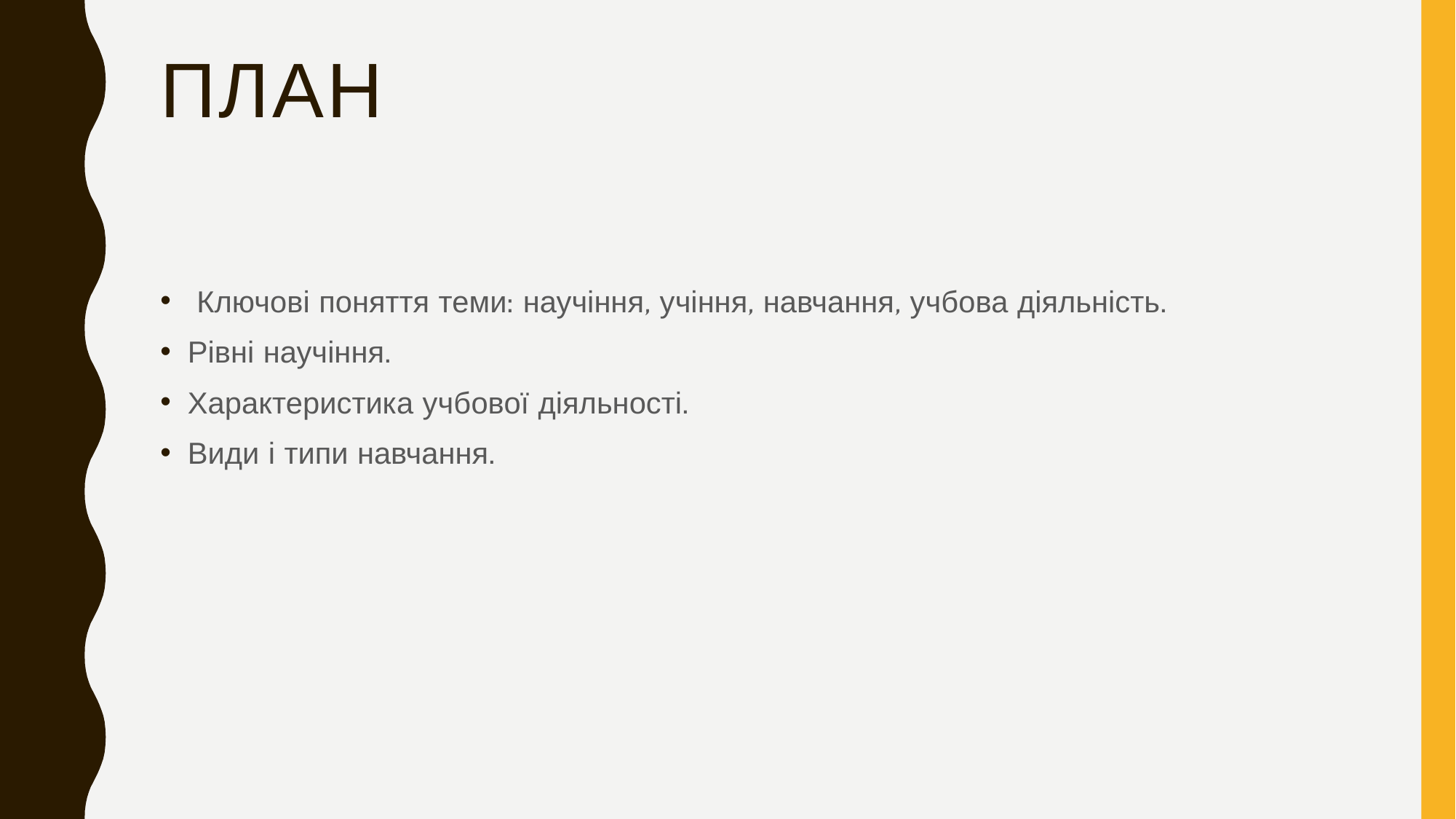

# План
 Ключові поняття теми: научіння, учіння, навчання, учбова діяльність.
Рівні научіння.
Характеристика учбової діяльності.
Види і типи навчання.